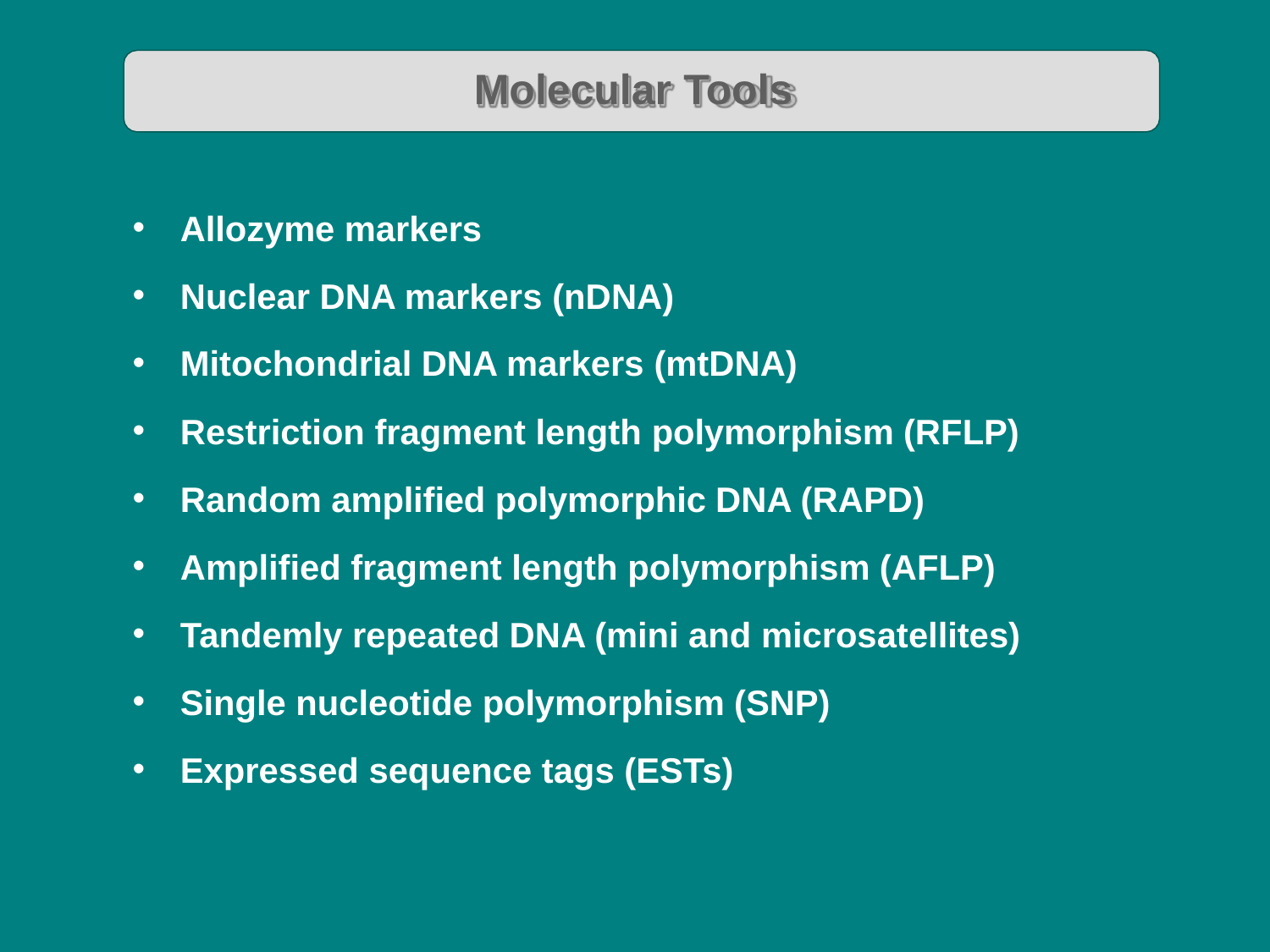

# Molecular Tools

Allozyme markers
Nuclear DNA markers (nDNA)
Mitochondrial DNA markers (mtDNA)
Restriction fragment length polymorphism (RFLP)
Random amplified polymorphic DNA (RAPD)
Amplified fragment length polymorphism (AFLP)
Tandemly repeated DNA (mini and microsatellites)
Single nucleotide polymorphism (SNP)
Expressed sequence tags (ESTs)